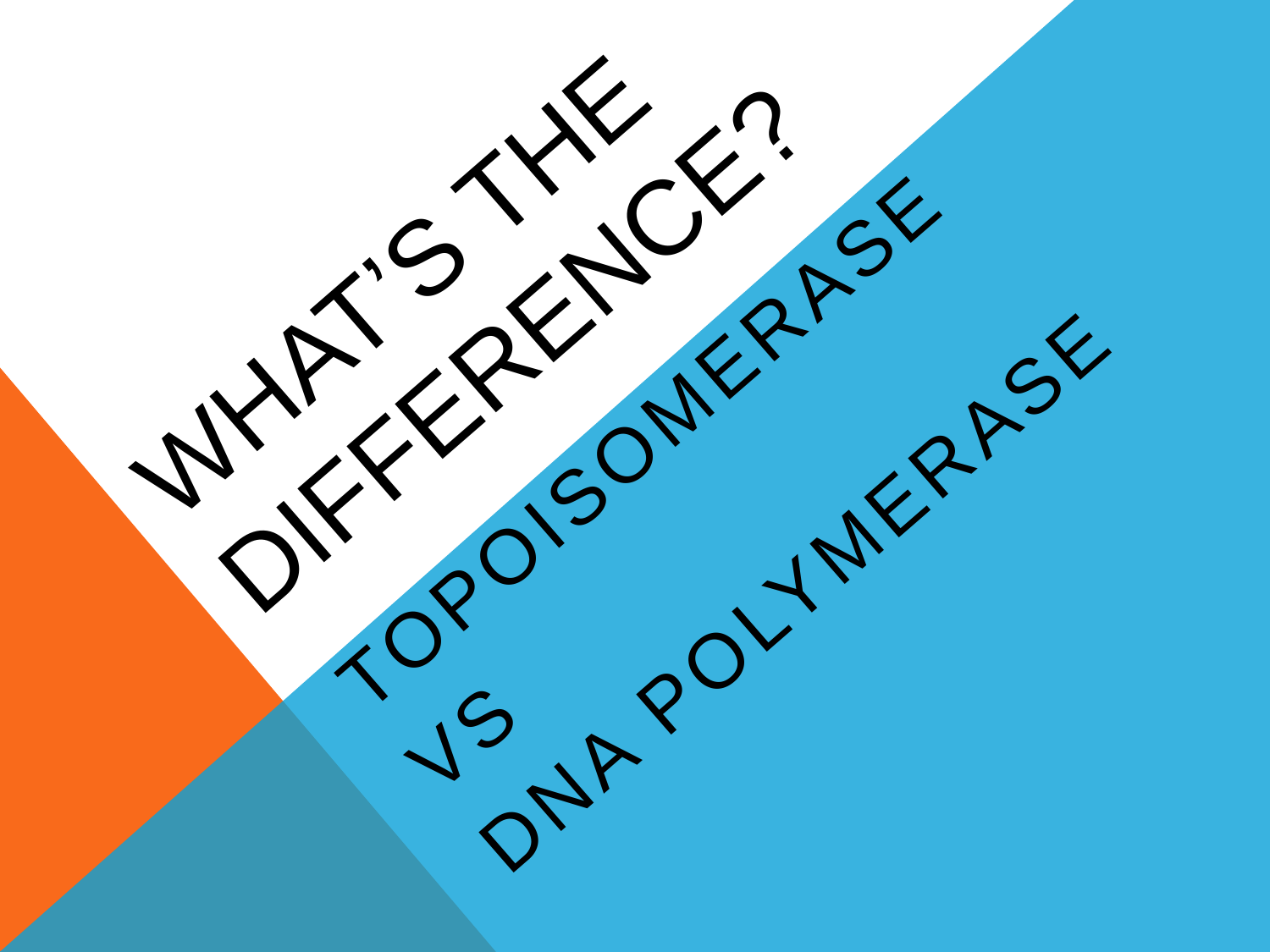

# WHAT’s THE DIFFERENCE?
topoisomerase
VS
DNA polymerase